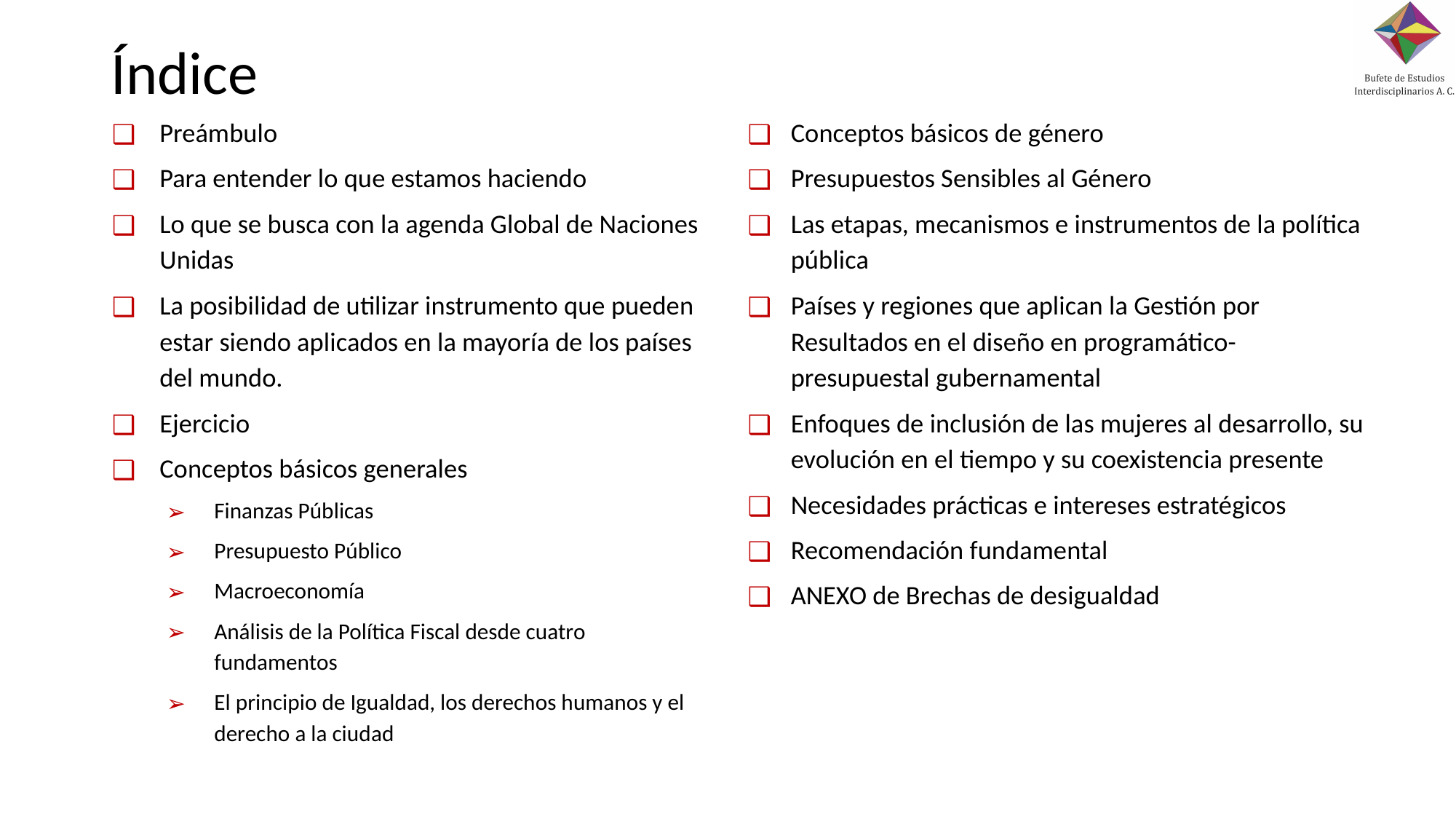

# Índice
Preámbulo
Para entender lo que estamos haciendo
Lo que se busca con la agenda Global de Naciones Unidas
La posibilidad de utilizar instrumento que pueden estar siendo aplicados en la mayoría de los países del mundo.
Ejercicio
Conceptos básicos generales
Finanzas Públicas
Presupuesto Público
Macroeconomía
Análisis de la Política Fiscal desde cuatro fundamentos
El principio de Igualdad, los derechos humanos y el derecho a la ciudad
Conceptos básicos de género
Presupuestos Sensibles al Género
Las etapas, mecanismos e instrumentos de la política pública
Países y regiones que aplican la Gestión por Resultados en el diseño en programático-presupuestal gubernamental
Enfoques de inclusión de las mujeres al desarrollo, su evolución en el tiempo y su coexistencia presente
Necesidades prácticas e intereses estratégicos
Recomendación fundamental
ANEXO de Brechas de desigualdad